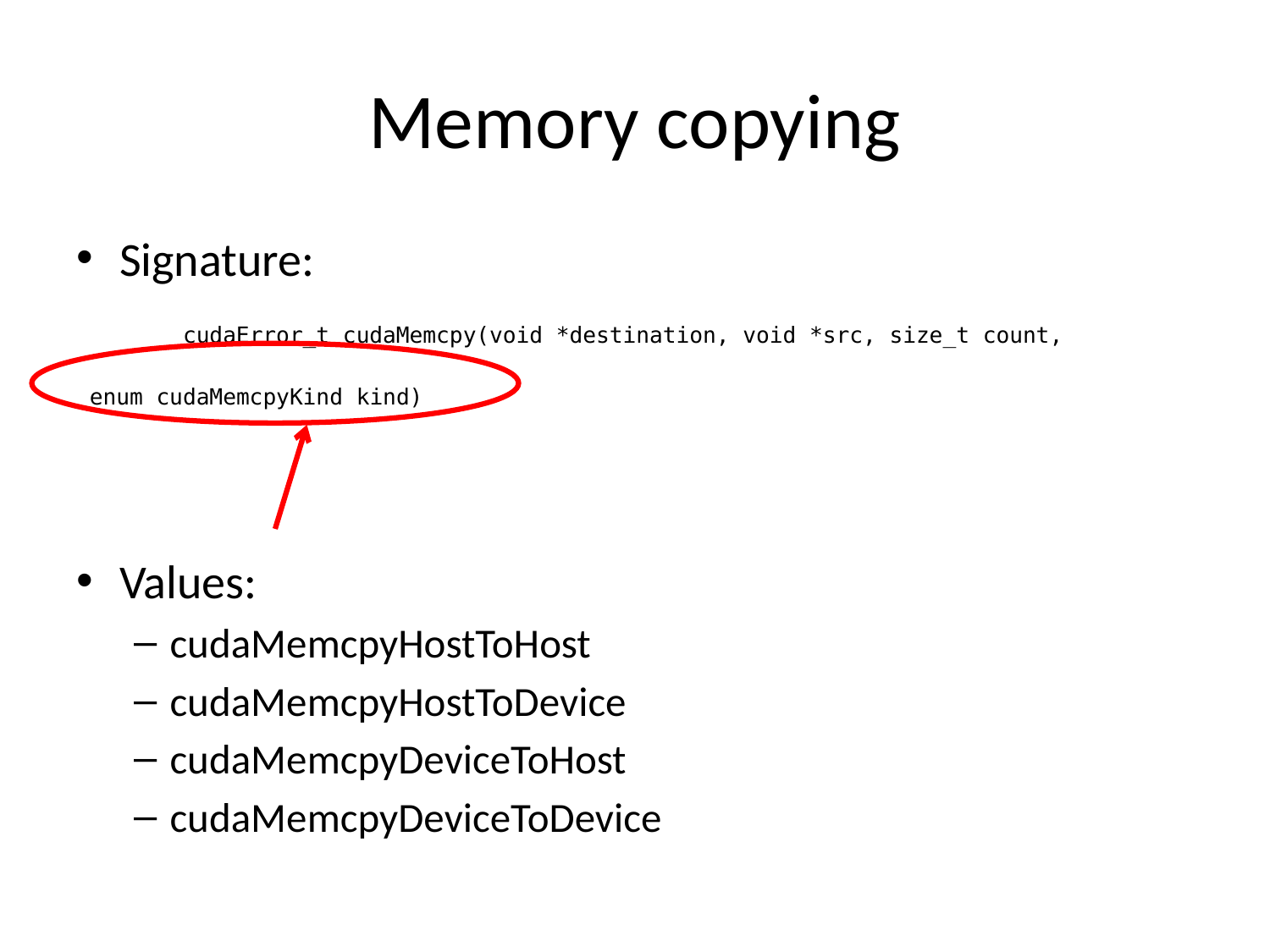

# Memory copying
Signature:

	cudaError_t cudaMemcpy(void *destination, void *src, size_t count,

 enum cudaMemcpyKind kind)

Values:
cudaMemcpyHostToHost
cudaMemcpyHostToDevice
cudaMemcpyDeviceToHost
cudaMemcpyDeviceToDevice

F